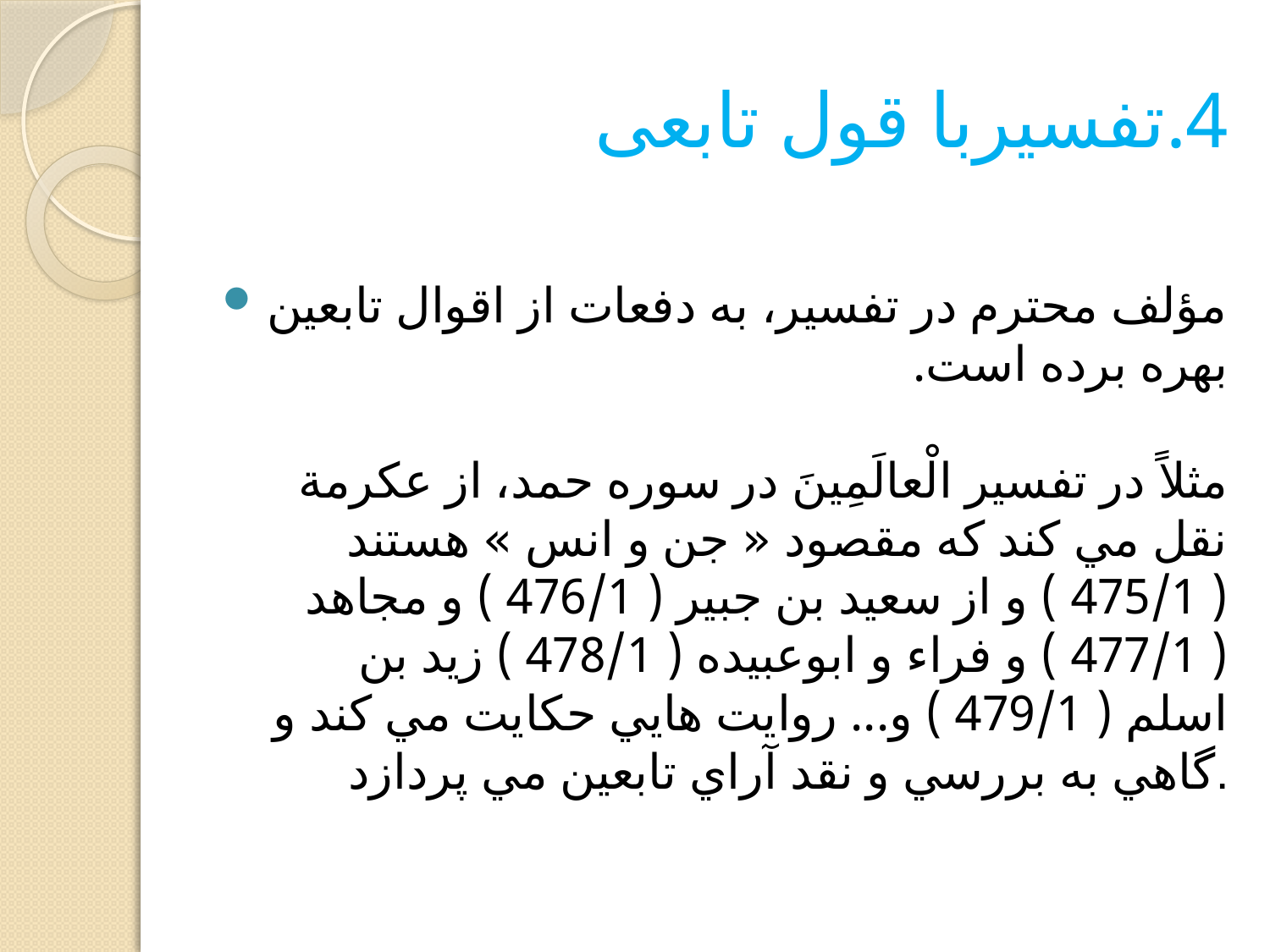

# 4.تفسیربا قول تابعی

مؤلف محترم در تفسير، به دفعات از اقوال تابعين بهره برده است.
مثلاً در تفسير الْعالَمِينَ در سوره حمد، از عکرمة نقل مي کند که مقصود « جن و انس » هستند ( 475/1 ) و از سعيد بن جبير ( 476/1 ) و مجاهد ( 477/1 ) و فراء و ابوعبيده ( 478/1 ) زيد بن اسلم ( 479/1 ) و... روايت هايي حکايت مي کند و گاهي به بررسي و نقد آراي تابعين مي پردازد.